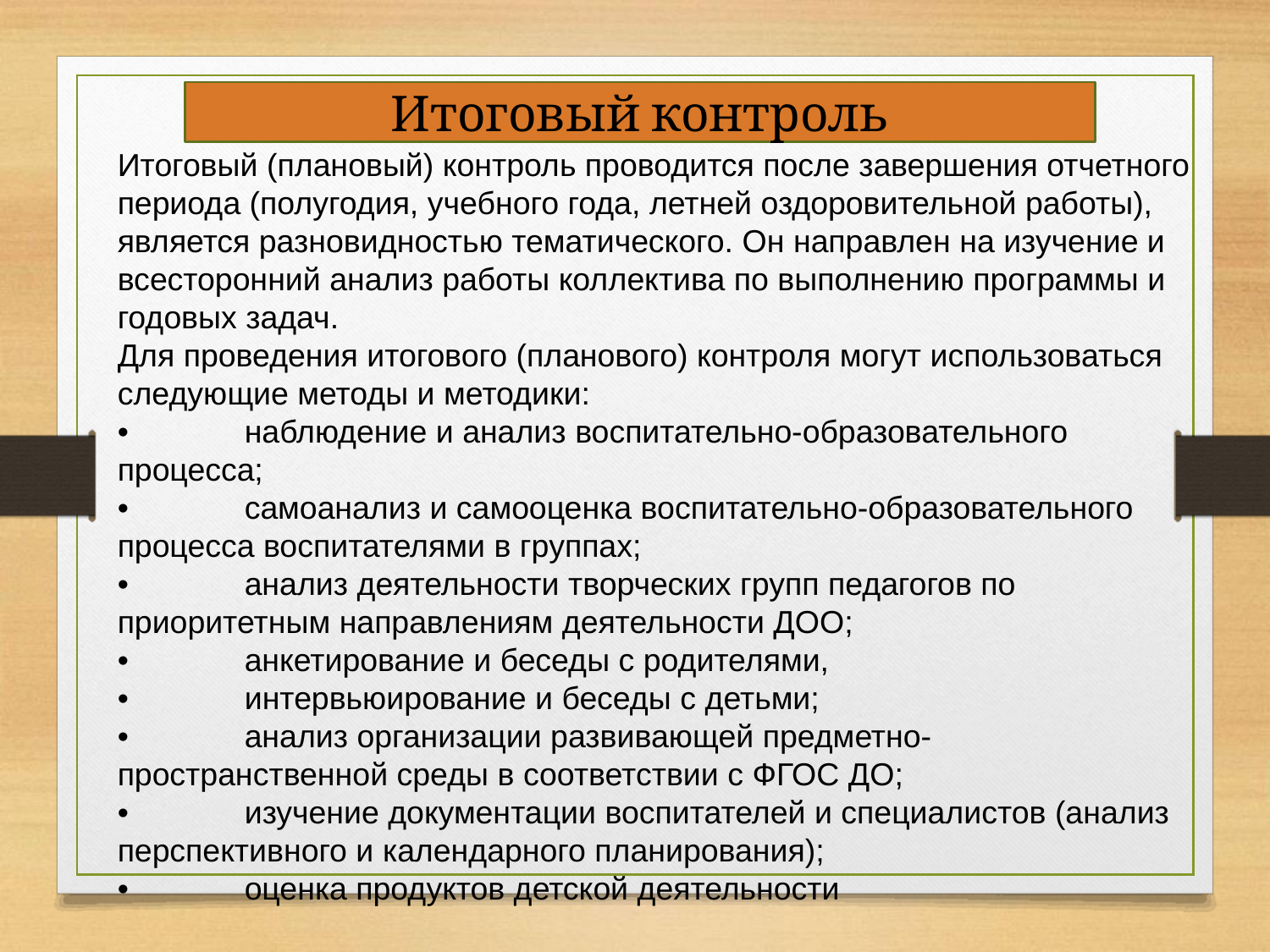

Итоговый контроль
Итоговый (плановый) контроль проводится после завершения отчетного периода (полугодия, учебного года, летней оздоровительной работы), является разновидностью тематического. Он направлен на изучение и всесторонний анализ работы коллектива по выполнению программы и годовых задач.
Для проведения итогового (планового) контроля могут использоваться следующие методы и методики:
•	наблюдение и анализ воспитательно-образовательного процесса;
•	самоанализ и самооценка воспитательно-образовательного процесса воспитателями в группах;
•	анализ деятельности творческих групп педагогов по приоритетным направлениям деятельности ДОО;
•	анкетирование и беседы с родителями,
•	интервьюирование и беседы с детьми;
•	анализ организации развивающей предметно-пространственной среды в соответствии с ФГОС ДО;
•	изучение документации воспитателей и специалистов (анализ перспективного и календарного планирования);
•	оценка продуктов детской деятельности